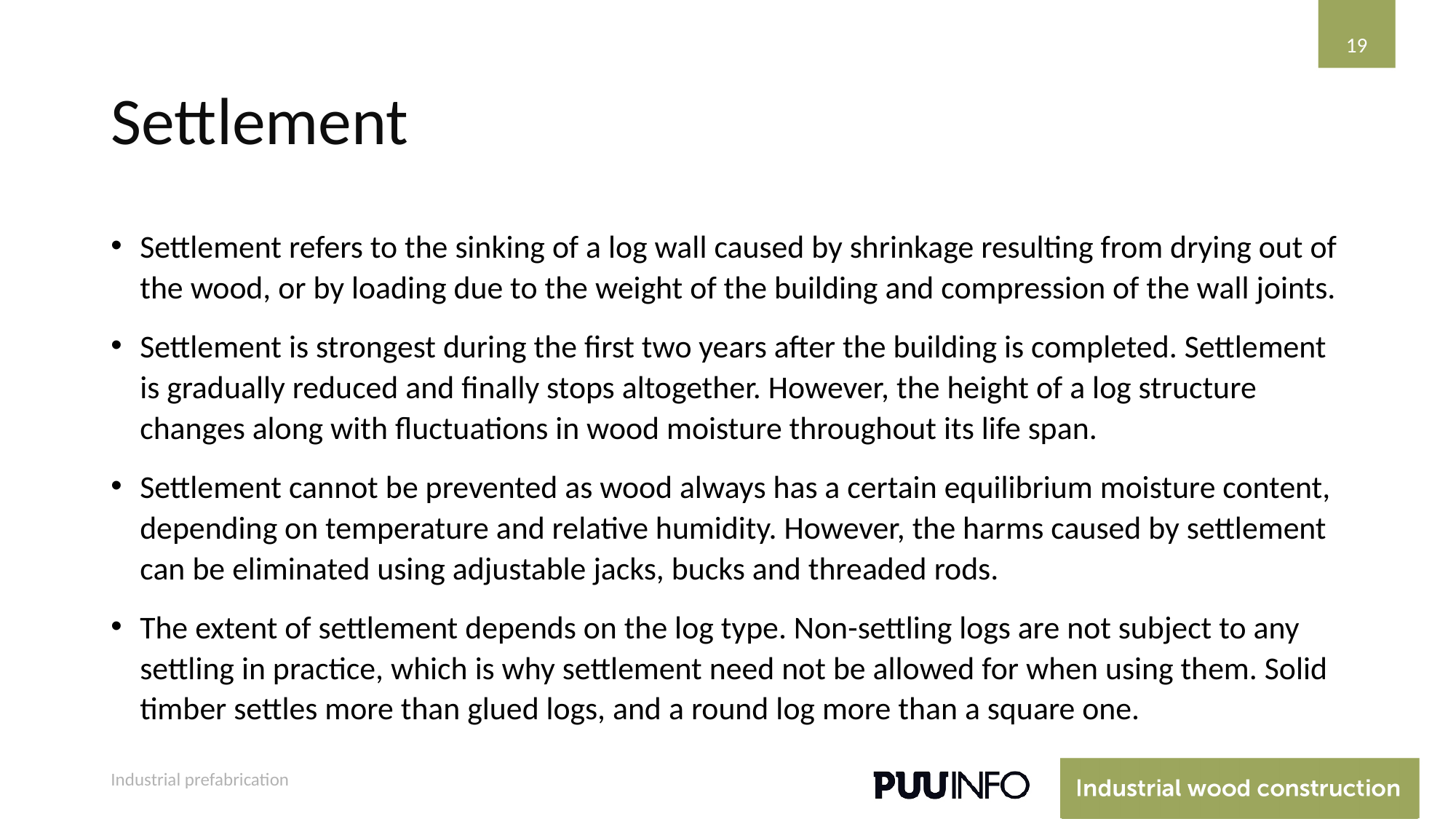

19
# Settlement

Settlement refers to the sinking of a log wall caused by shrinkage resulting from drying out of the wood, or by loading due to the weight of the building and compression of the wall joints.
Settlement is strongest during the first two years after the building is completed. Settlement is gradually reduced and finally stops altogether. However, the height of a log structure changes along with fluctuations in wood moisture throughout its life span.
Settlement cannot be prevented as wood always has a certain equilibrium moisture content, depending on temperature and relative humidity. However, the harms caused by settlement can be eliminated using adjustable jacks, bucks and threaded rods.
The extent of settlement depends on the log type. Non-settling logs are not subject to any settling in practice, which is why settlement need not be allowed for when using them. Solid timber settles more than glued logs, and a round log more than a square one.

Industrial prefabrication